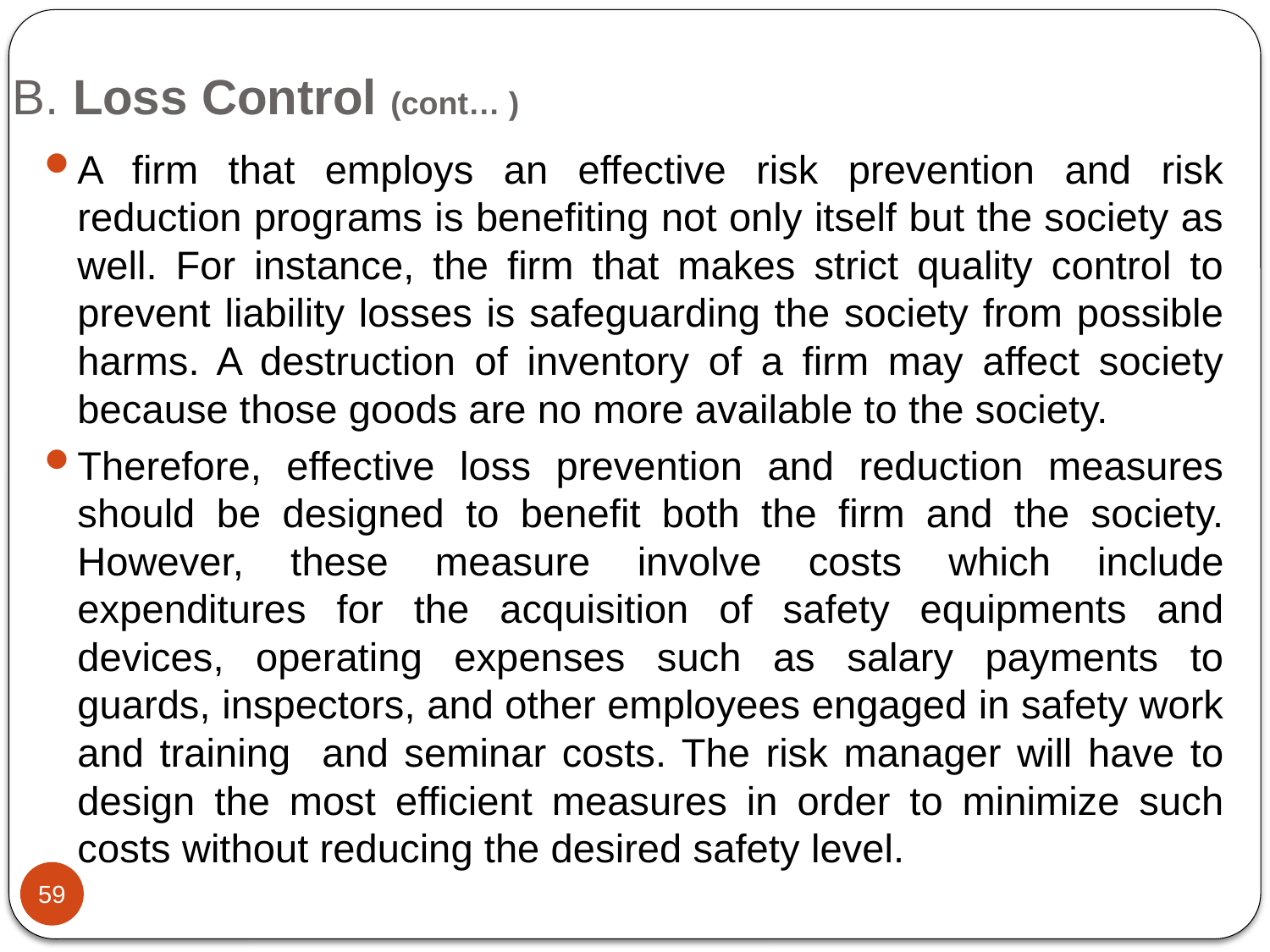

# B. Loss Control (cont… )
A firm that employs an effective risk prevention and risk reduction programs is benefiting not only itself but the society as well. For instance, the firm that makes strict quality control to prevent liability losses is safeguarding the society from possible harms. A destruction of inventory of a firm may affect society because those goods are no more available to the society.
Therefore, effective loss prevention and reduction measures should be designed to benefit both the firm and the society. However, these measure involve costs which include expenditures for the acquisition of safety equipments and devices, operating expenses such as salary payments to guards, inspectors, and other employees engaged in safety work and training  and seminar costs. The risk manager will have to design the most efficient measures in order to minimize such costs without reducing the desired safety level.

59